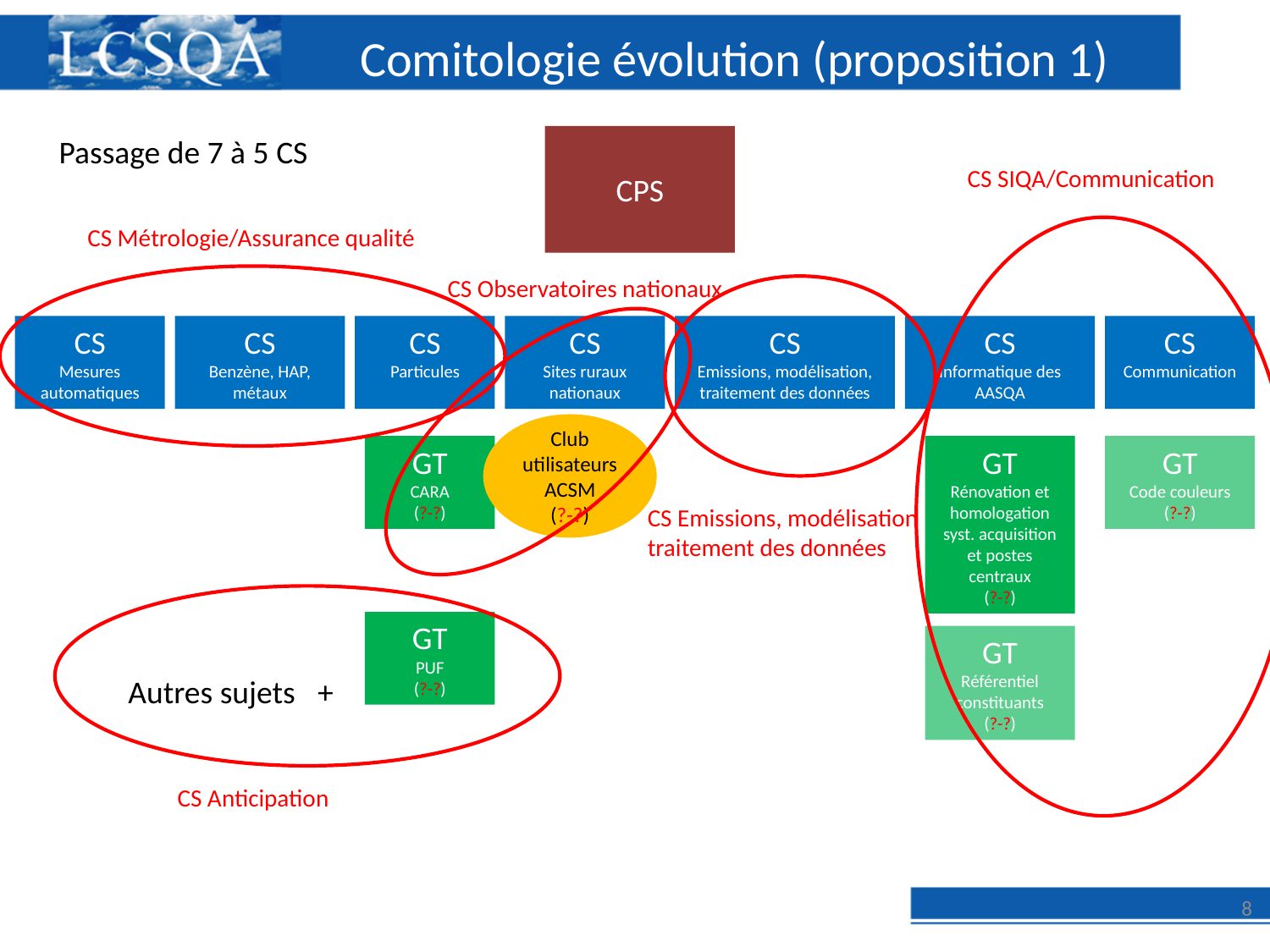

# Comitologie évolution (proposition 1)
Passage de 7 à 5 CS

CPS

CS SIQA/Communication
CS Métrologie/Assurance qualité

CS Observatoires nationaux
CS
Mesures automatiques
CS
Benzène, HAP, métaux
CS
Particules

CS
Sites ruraux nationaux
CS
Emissions, modélisation, traitement des données
CS
Informatique des AASQA
CS
Communication

Club utilisateurs ACSM
(?-?)
GT
CARA
(?-?)
GT
Rénovation et homologation syst. acquisition et postes centraux
(?-?)
GT
Code couleurs
(?-?)
CS Emissions, modélisation traitement des données

GT
PUF
(?-?)
GT
Référentiel constituants
(?-?)
Autres sujets
+
CS Anticipation
8